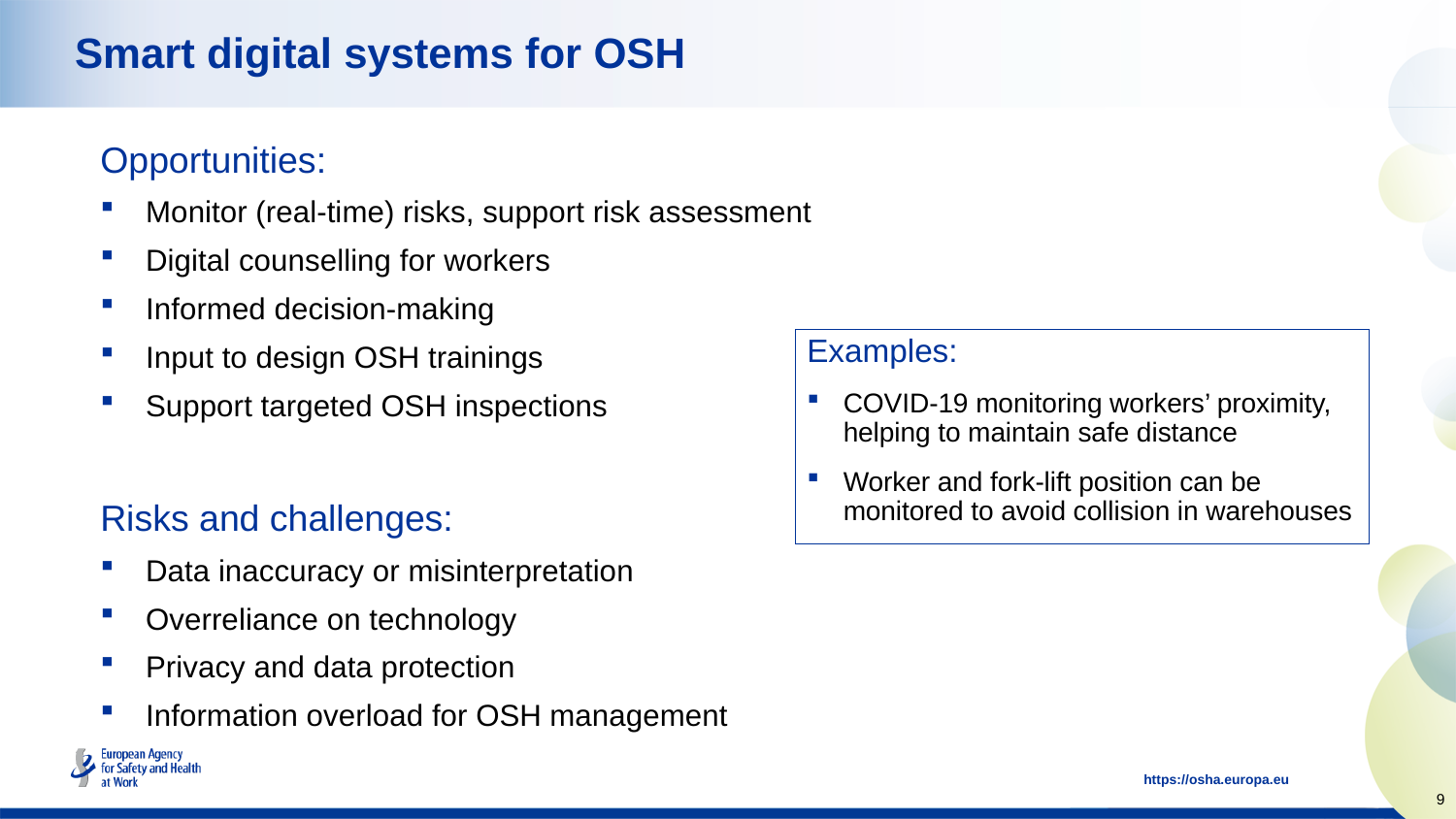

Smart digital systems for OSH
Opportunities:
Monitor (real-time) risks, support risk assessment
Digital counselling for workers
Informed decision-making
Input to design OSH trainings
Support targeted OSH inspections

Risks and challenges:
Data inaccuracy or misinterpretation
Overreliance on technology
Privacy and data protection
Information overload for OSH management
Examples:
COVID-19 monitoring workers’ proximity, helping to maintain safe distance
Worker and fork-lift position can be monitored to avoid collision in warehouses